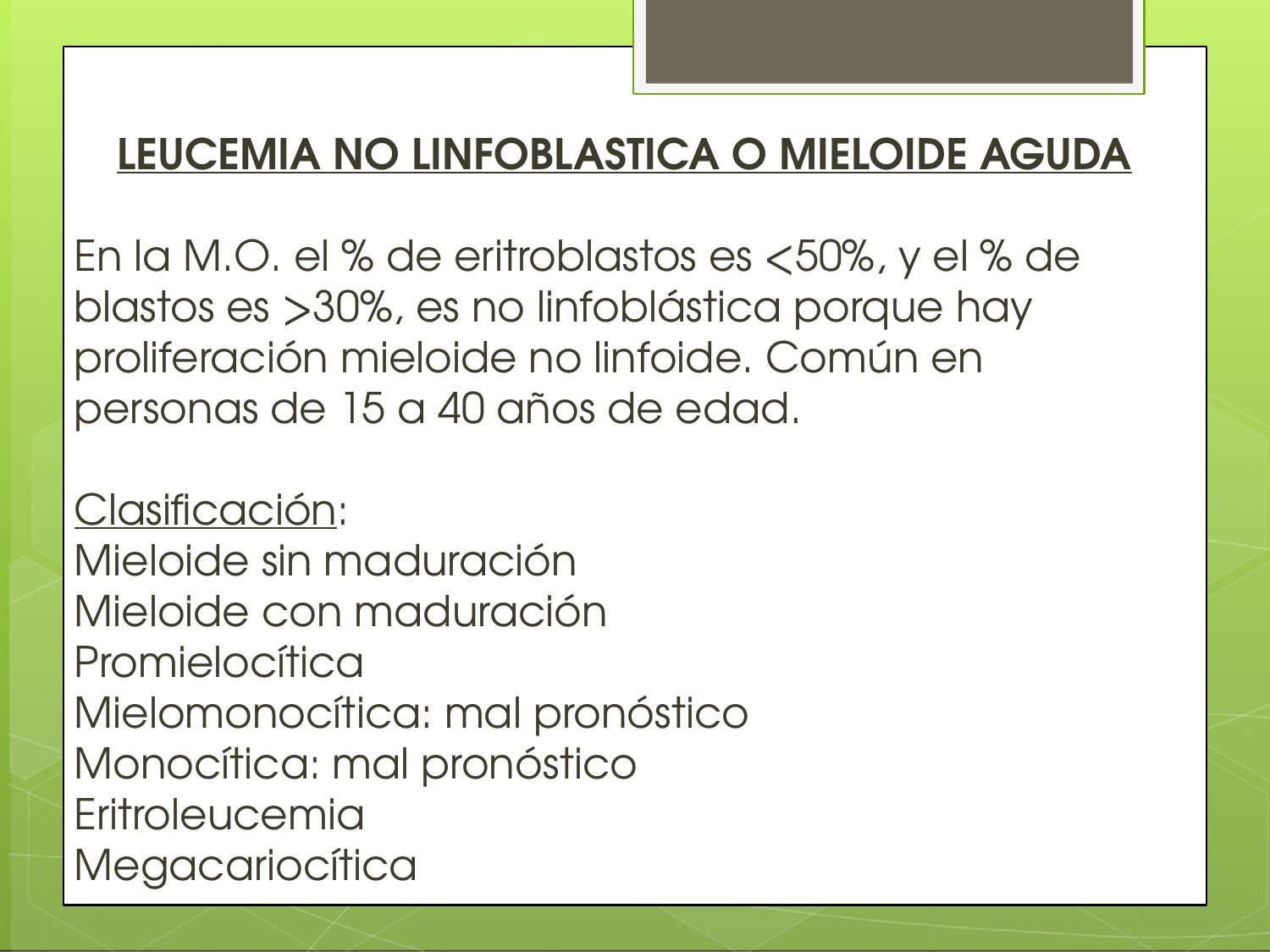

LEUCEMIA NO LINFOBLASTICA O MIELOIDE AGUDA

En la M.O. el % de eritroblastos es <50%, y el % de blastos es >30%, es no linfoblástica porque hay proliferación mieloide no linfoide. Común en personas de 15 a 40 años de edad.

Clasificación:
Mieloide sin maduración
Mieloide con maduración
Promielocítica
Mielomonocítica: mal pronóstico
Monocítica: mal pronóstico
Eritroleucemia
Megacariocítica